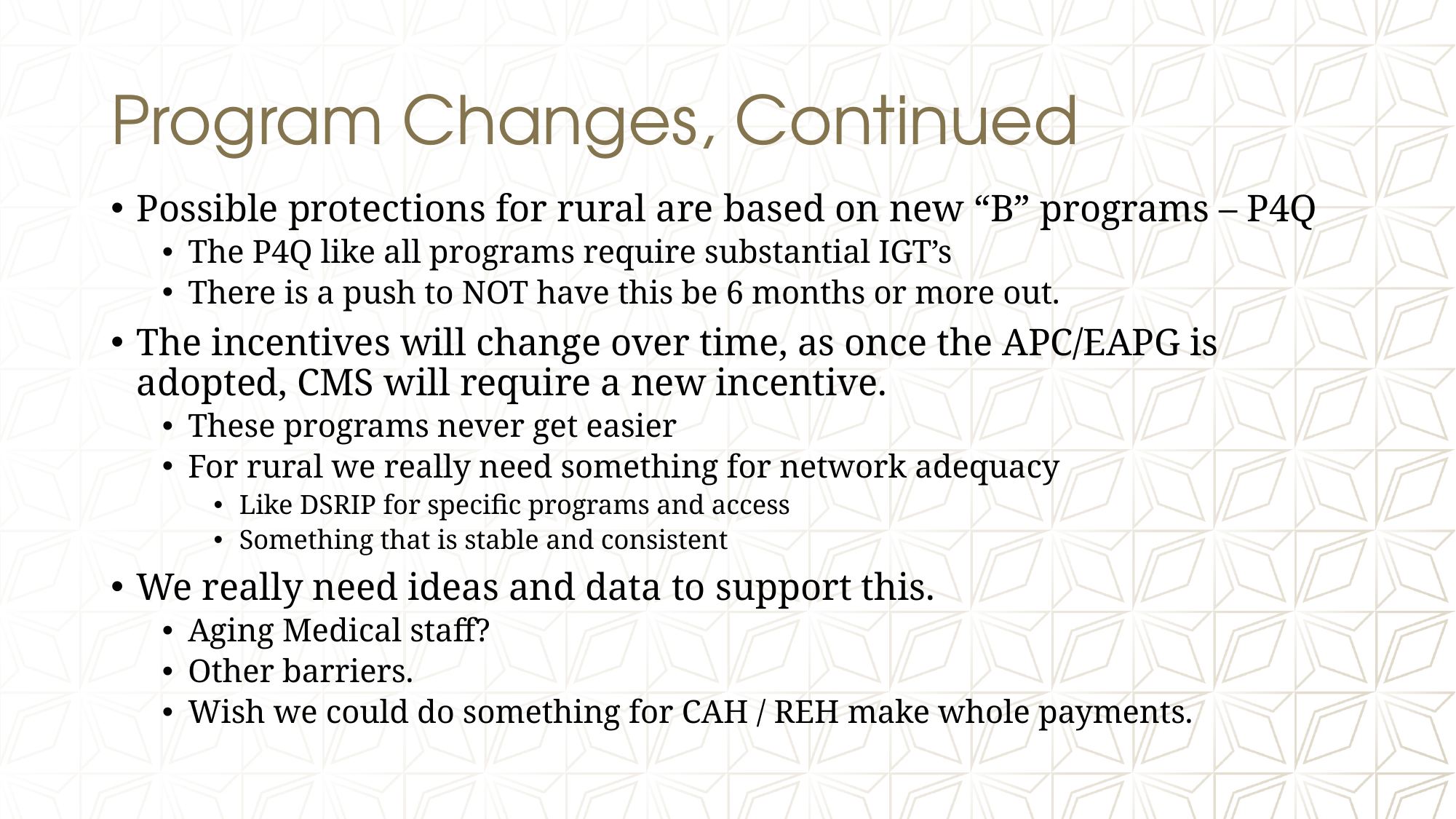

# Program Changes, Continued
Possible protections for rural are based on new “B” programs – P4Q
The P4Q like all programs require substantial IGT’s
There is a push to NOT have this be 6 months or more out.
The incentives will change over time, as once the APC/EAPG is adopted, CMS will require a new incentive.
These programs never get easier
For rural we really need something for network adequacy
Like DSRIP for specific programs and access
Something that is stable and consistent
We really need ideas and data to support this.
Aging Medical staff?
Other barriers.
Wish we could do something for CAH / REH make whole payments.